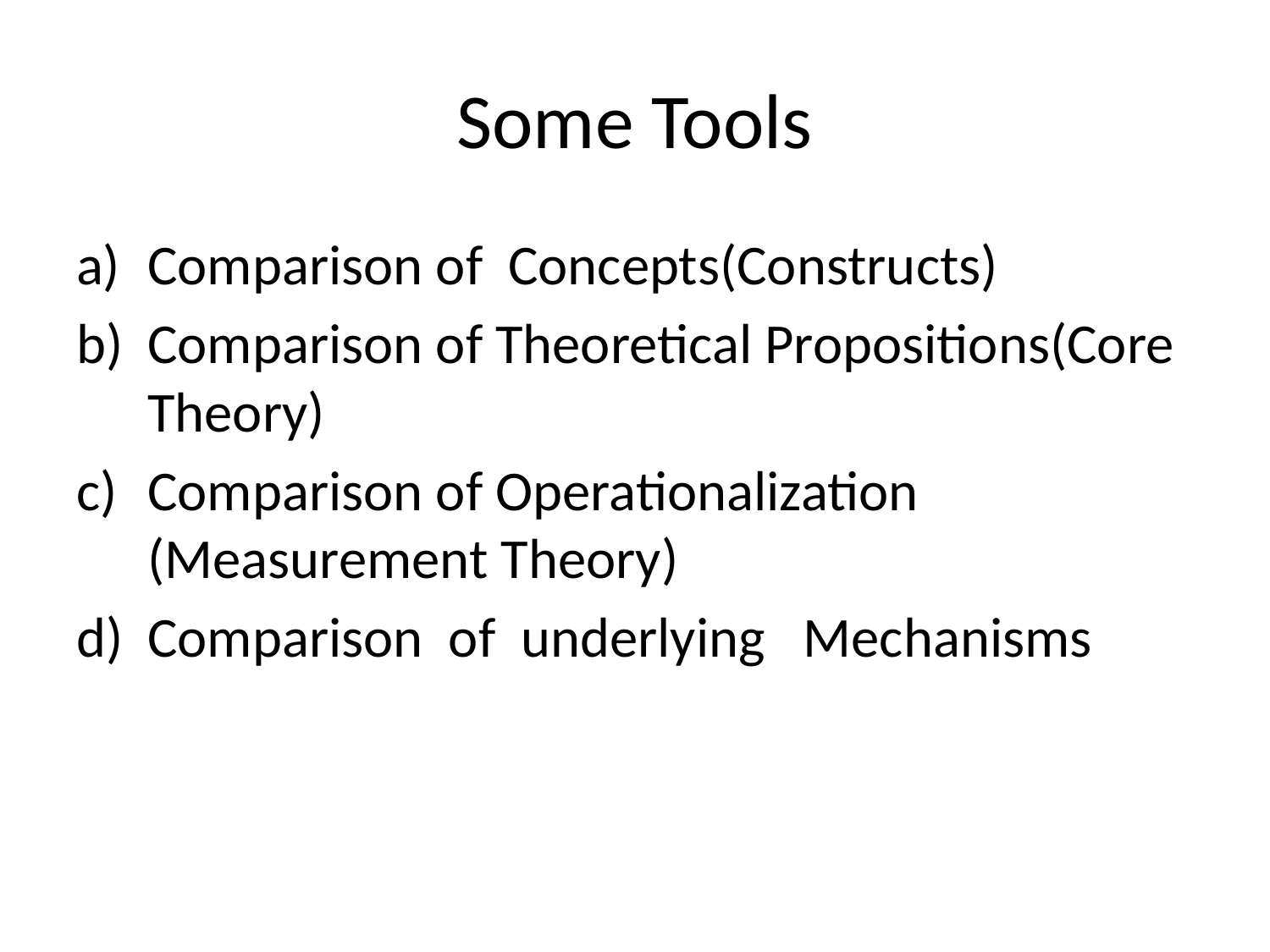

# Some Tools
Comparison of  Concepts(Constructs)
Comparison of Theoretical Propositions(Core Theory)
Comparison of Operationalization (Measurement Theory)
Comparison  of  underlying   Mechanisms